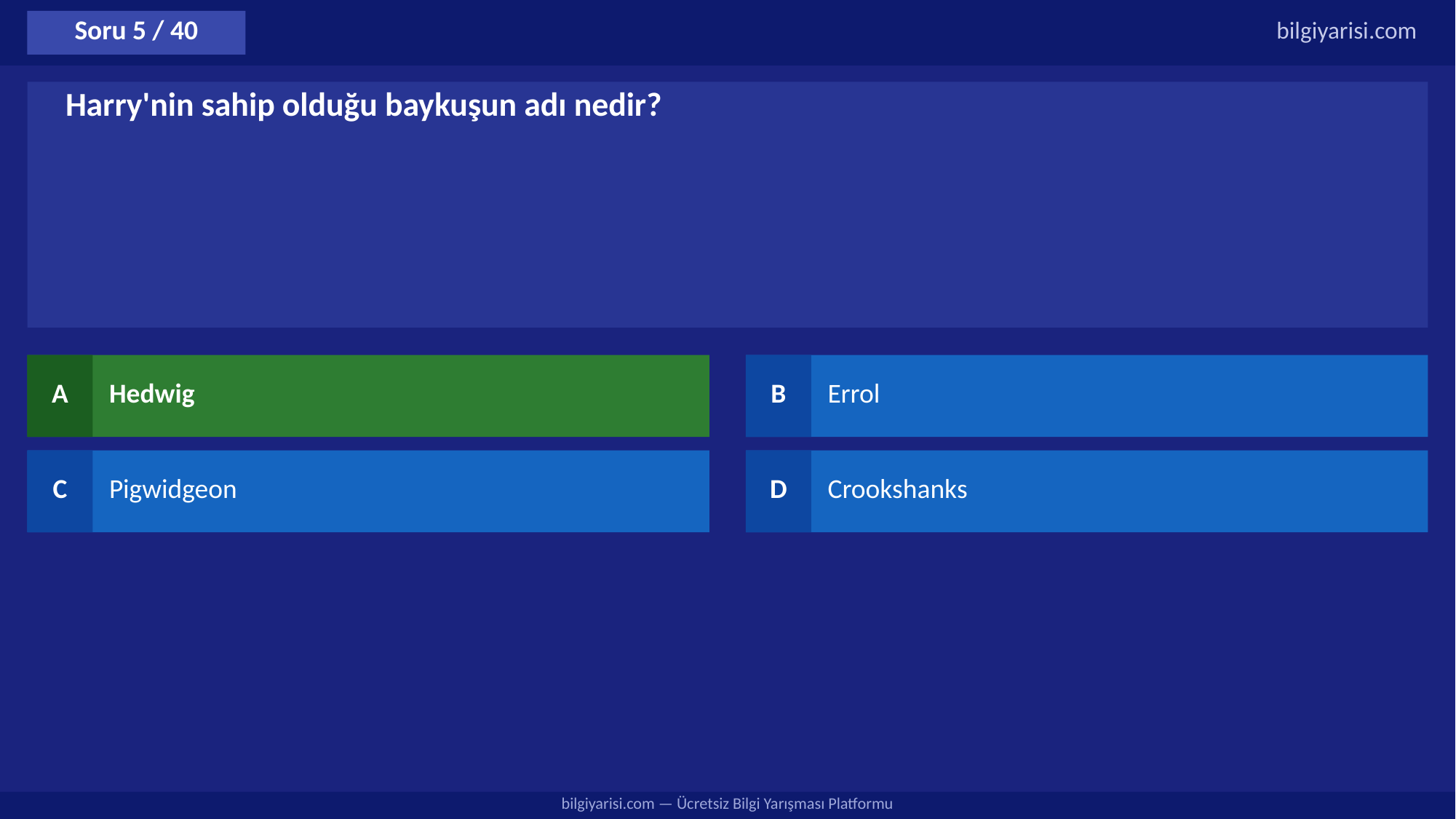

Soru 5 / 40
bilgiyarisi.com

Harry'nin sahip olduğu baykuşun adı nedir?

A
Hedwig

B
Errol

C
Pigwidgeon

D
Crookshanks
bilgiyarisi.com — Ücretsiz Bilgi Yarışması Platformu